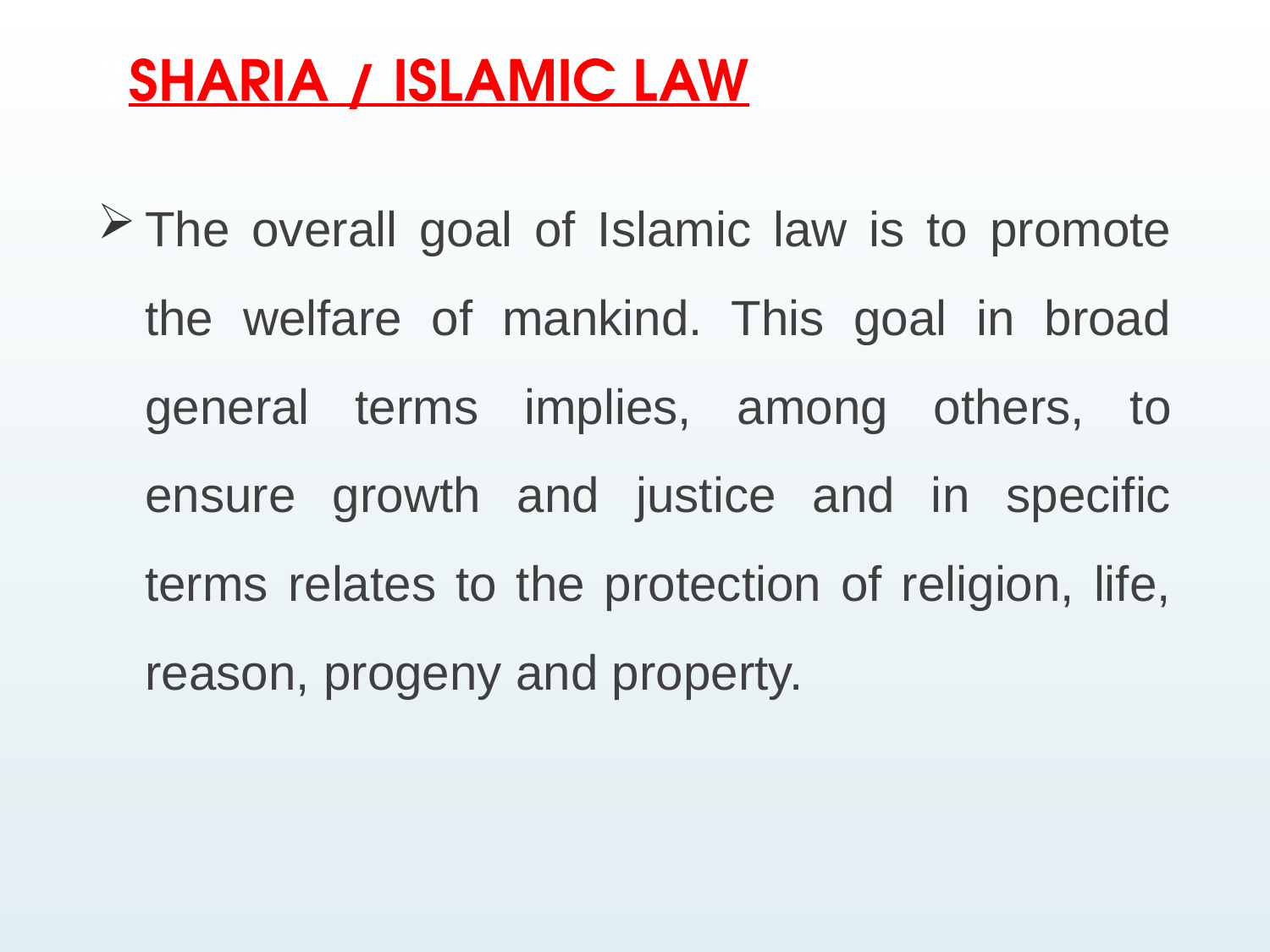

# 3SHARIA / ISLAMIC LAW
The overall goal of Islamic law is to promote the welfare of mankind. This goal in broad general terms implies, among others, to ensure growth and justice and in specific terms relates to the protection of religion, life, reason, progeny and property.